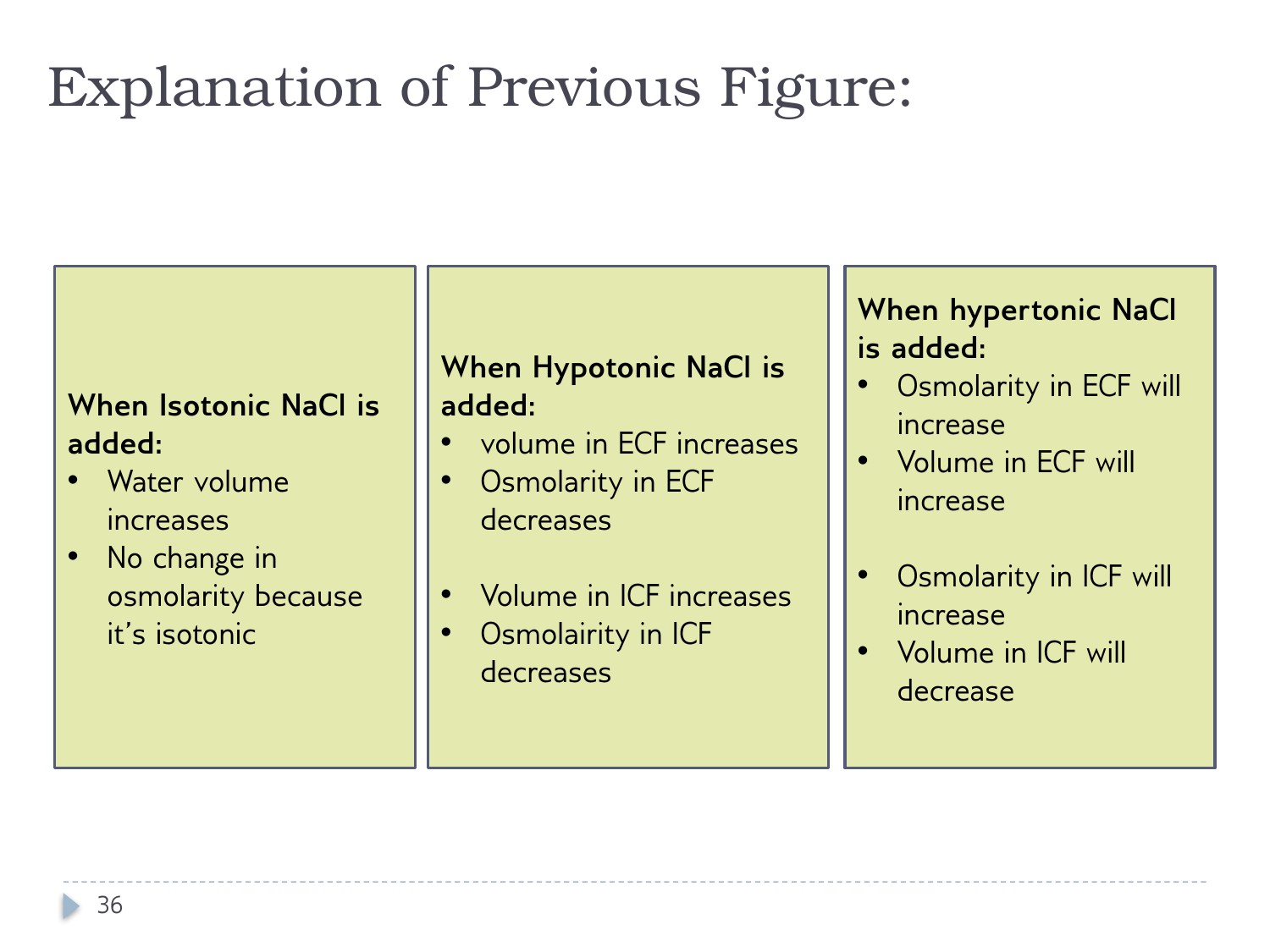

Explanation of Previous Figure:

When Isotonic NaCl is added:
Water volume increases
No change in osmolarity because it’s isotonic
When Hypotonic NaCl is added:
volume in ECF increases
Osmolarity in ECF decreases

Volume in ICF increases
Osmolairity in ICF decreases
When hypertonic NaCl is added:
Osmolarity in ECF will increase
Volume in ECF will increase

Osmolarity in ICF will increase
Volume in ICF will decrease

36